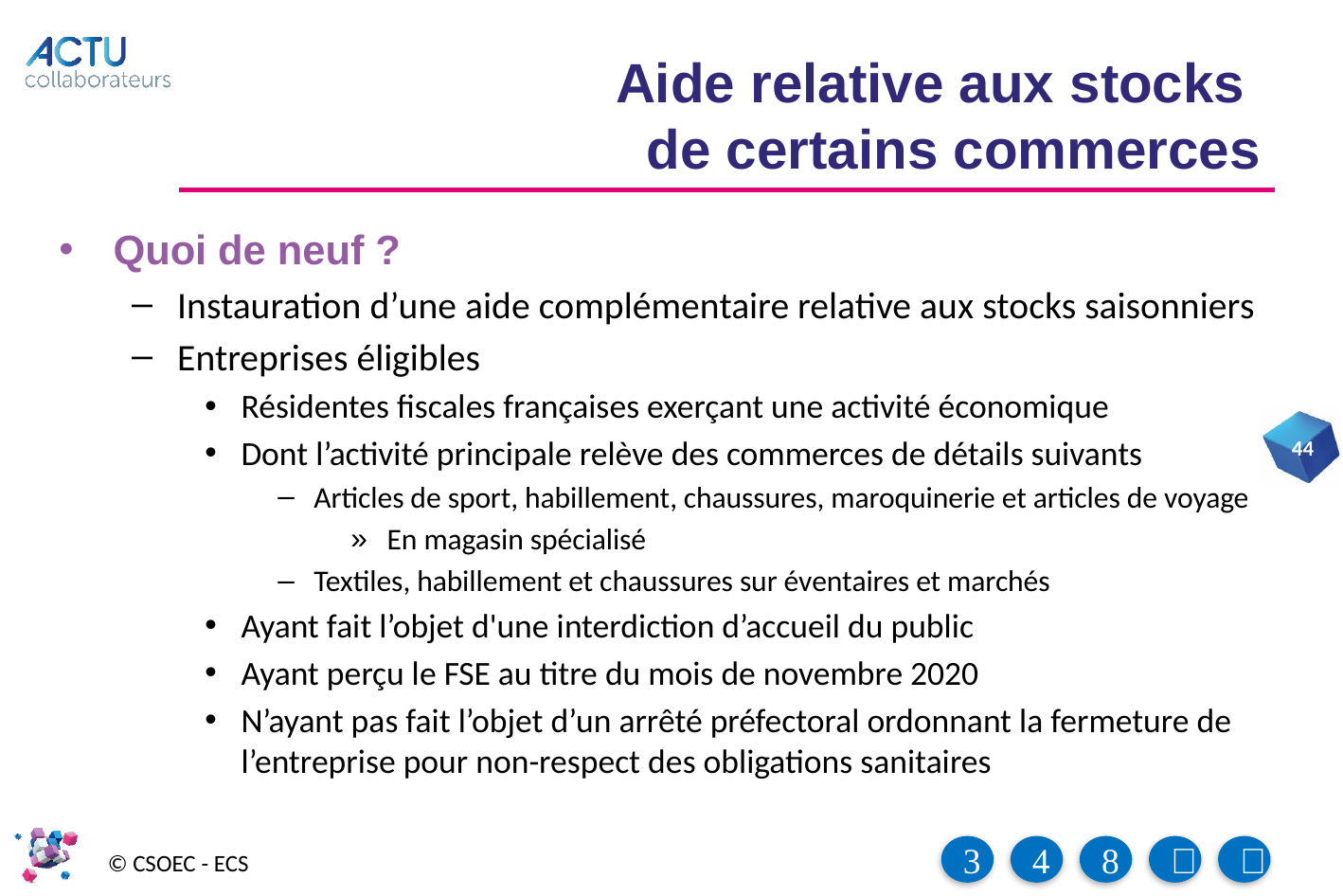

# Aide relative aux stocks de certains commerces
Quoi de neuf ?
Instauration d’une aide complémentaire relative aux stocks saisonniers
Entreprises éligibles
Résidentes fiscales françaises exerçant une activité économique
Dont l’activité principale relève des commerces de détails suivants
Articles de sport, habillement, chaussures, maroquinerie et articles de voyage
En magasin spécialisé
Textiles, habillement et chaussures sur éventaires et marchés
Ayant fait l’objet d'une interdiction d’accueil du public
Ayant perçu le FSE au titre du mois de novembre 2020
N’ayant pas fait l’objet d’un arrêté préfectoral ordonnant la fermeture de l’entreprise pour non-respect des obligations sanitaires
44